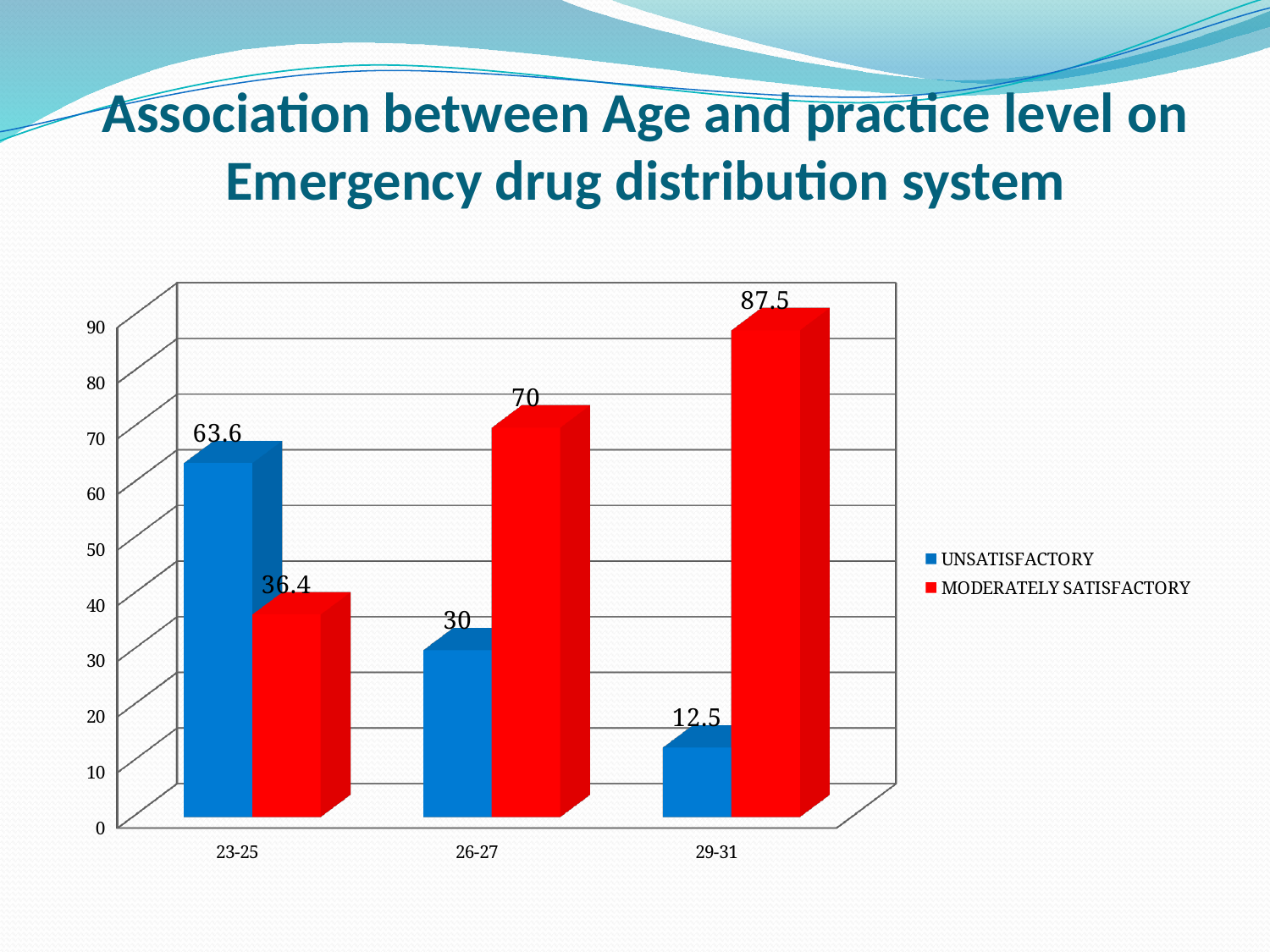

# Association between Age and practice level on Emergency drug distribution system

[unsupported chart]